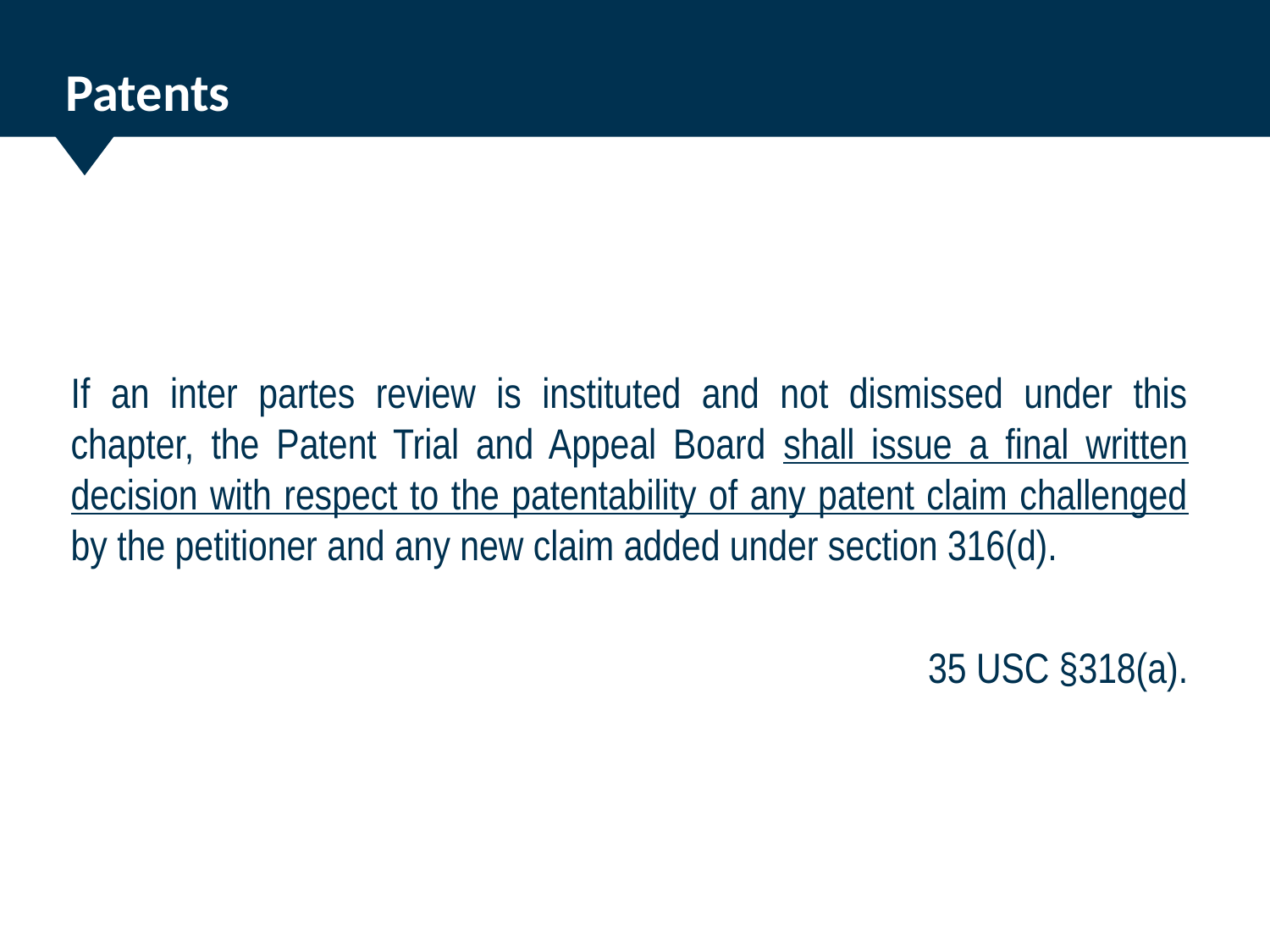

# Patents

If an inter partes review is instituted and not dismissed under this chapter, the Patent Trial and Appeal Board shall issue a final written decision with respect to the patentability of any patent claim challenged by the petitioner and any new claim added under section 316(d).

35 USC §318(a).